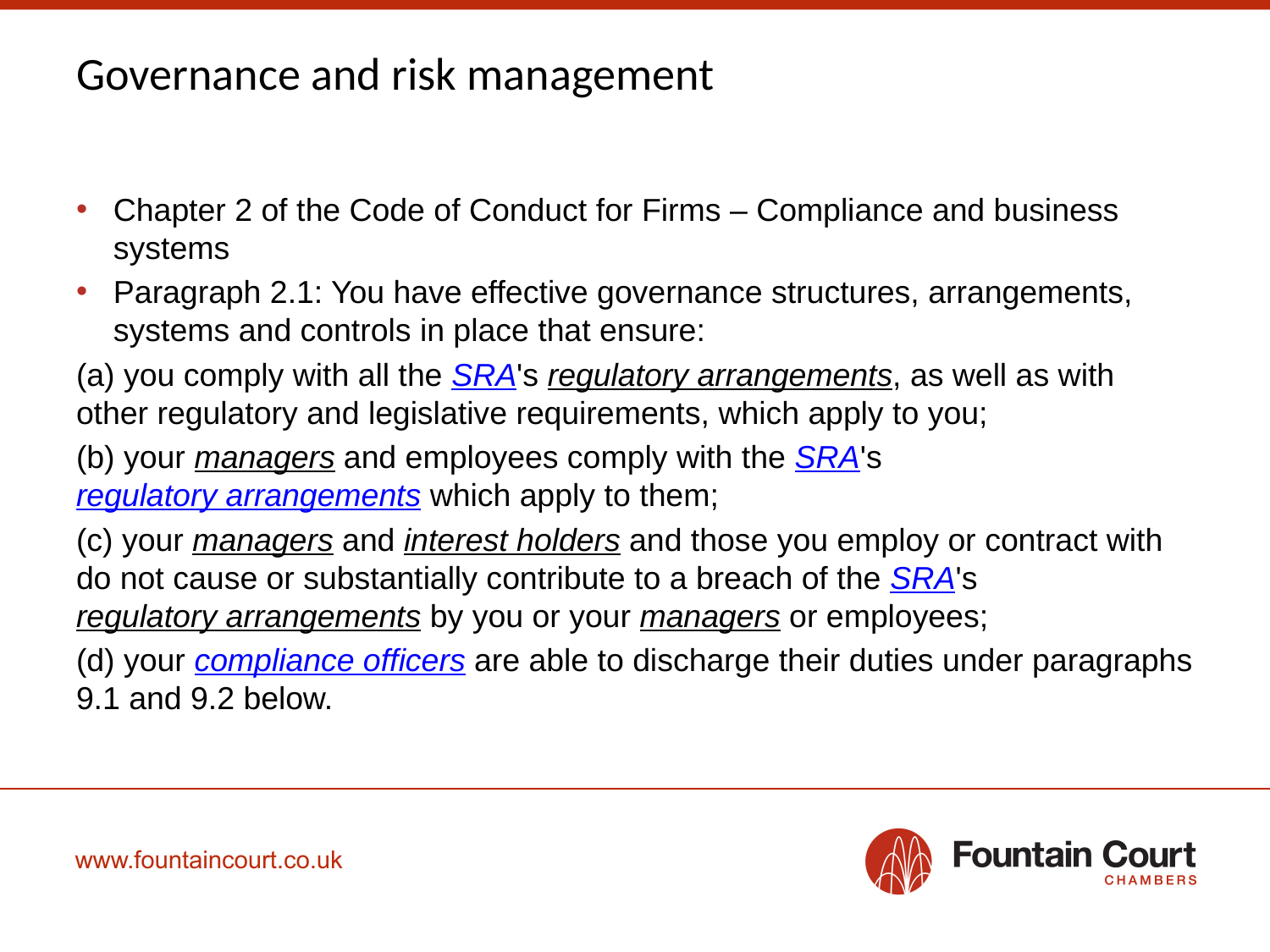

# Governance and risk management
Chapter 2 of the Code of Conduct for Firms – Compliance and business systems
Paragraph 2.1: You have effective governance structures, arrangements, systems and controls in place that ensure:
(a) you comply with all the SRA's regulatory arrangements, as well as with other regulatory and legislative requirements, which apply to you;
(b) your managers and employees comply with the SRA's regulatory arrangements which apply to them;
(c) your managers and interest holders and those you employ or contract with do not cause or substantially contribute to a breach of the SRA's regulatory arrangements by you or your managers or employees;
(d) your compliance officers are able to discharge their duties under paragraphs 9.1 and 9.2 below.